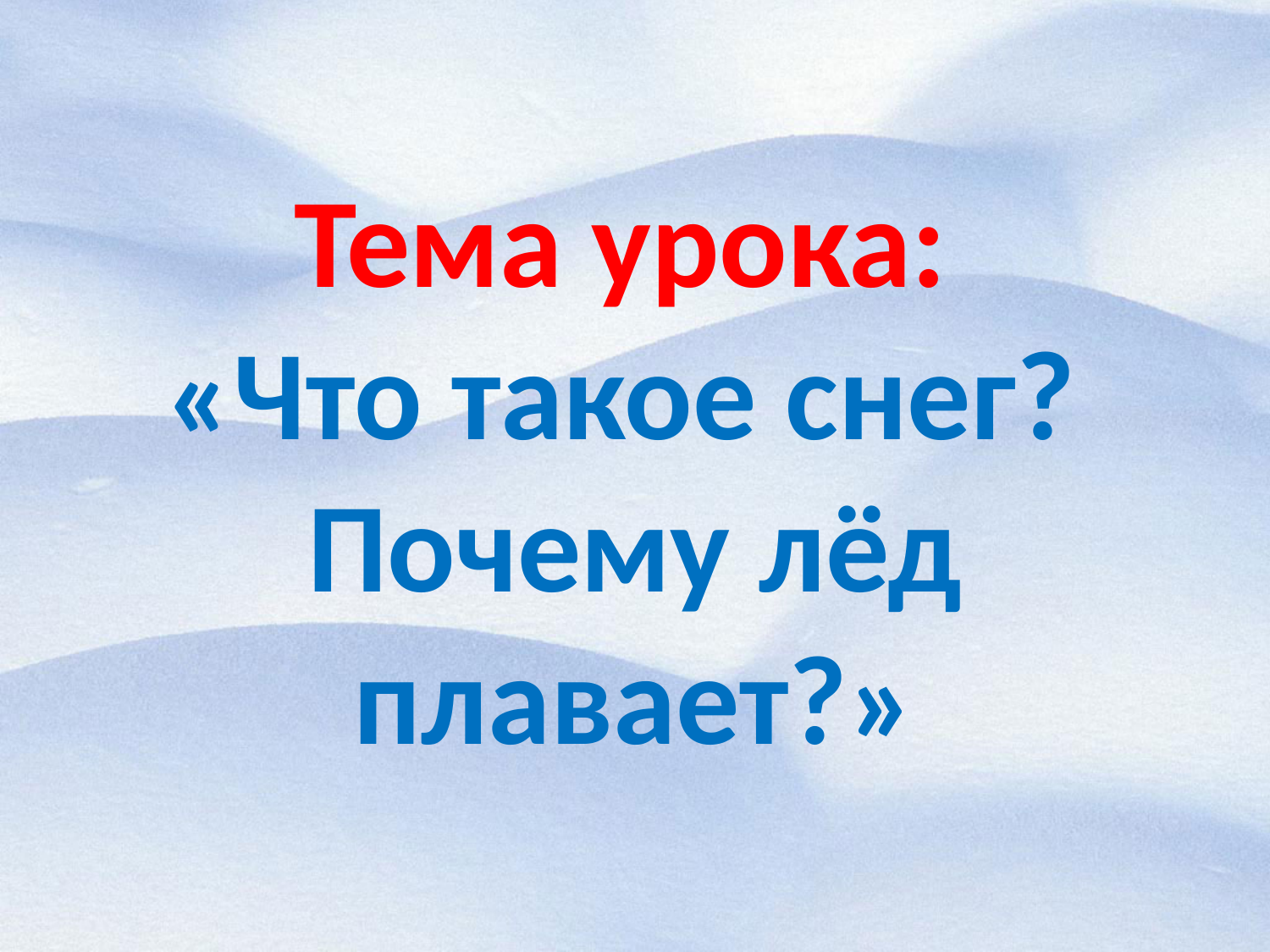

# Тема урока: «Что такое снег? Почему лёд плавает?»